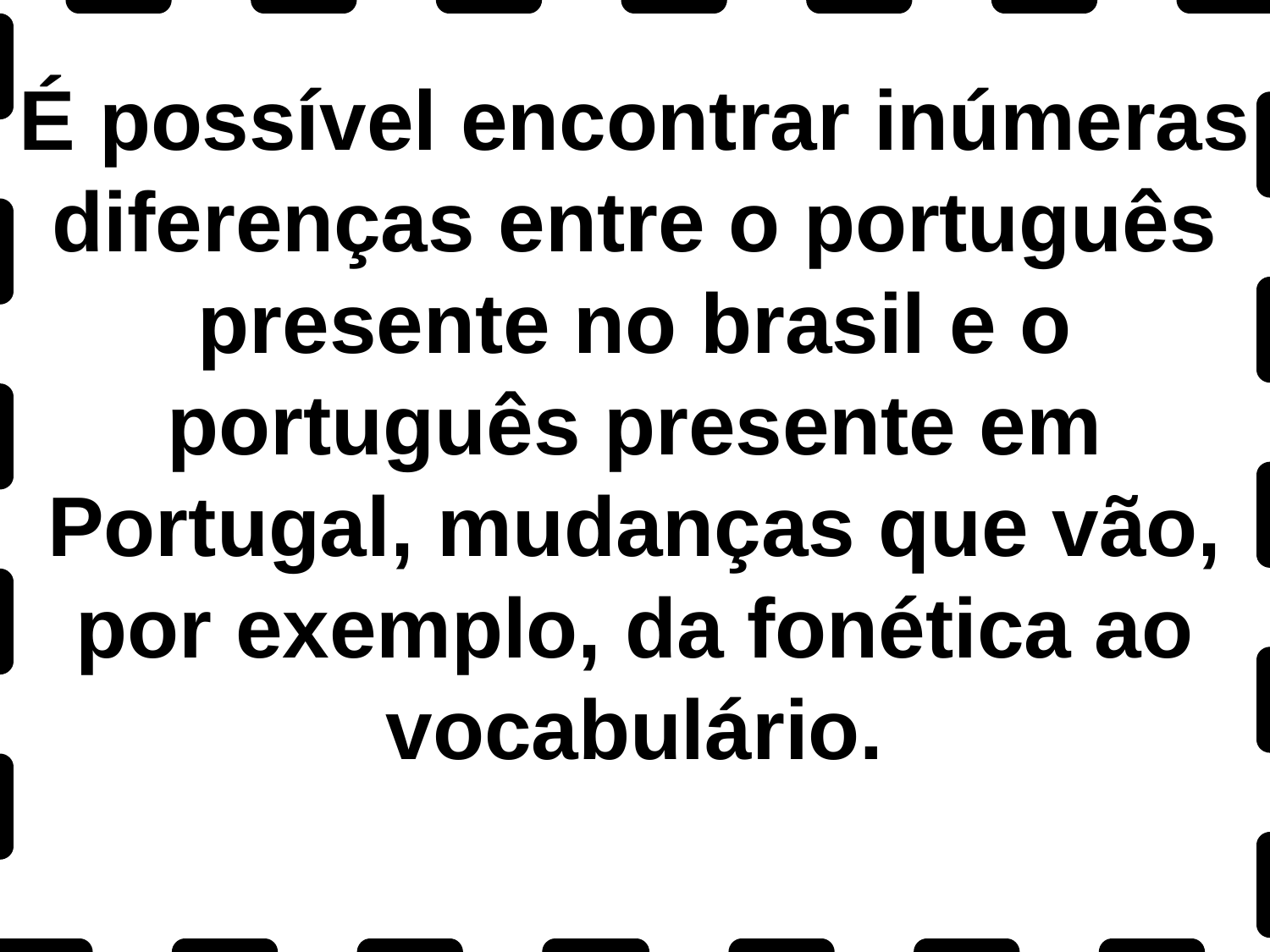

É possível encontrar inúmeras diferenças entre o português presente no brasil e o português presente em Portugal, mudanças que vão, por exemplo, da fonética ao vocabulário.